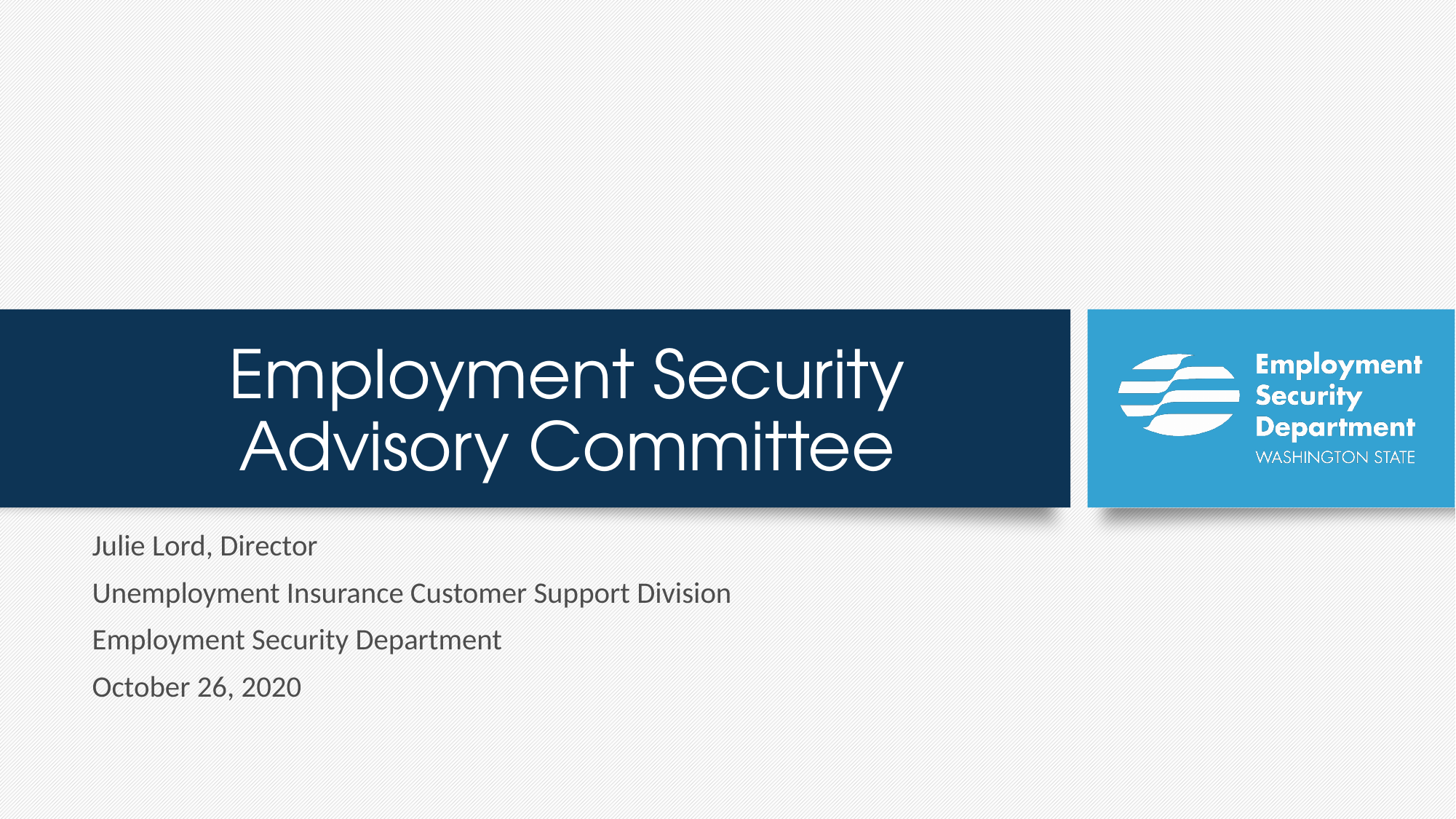

# Employment Security Advisory Committee
Julie Lord, Director
Unemployment Insurance Customer Support Division
Employment Security Department
October 26, 2020